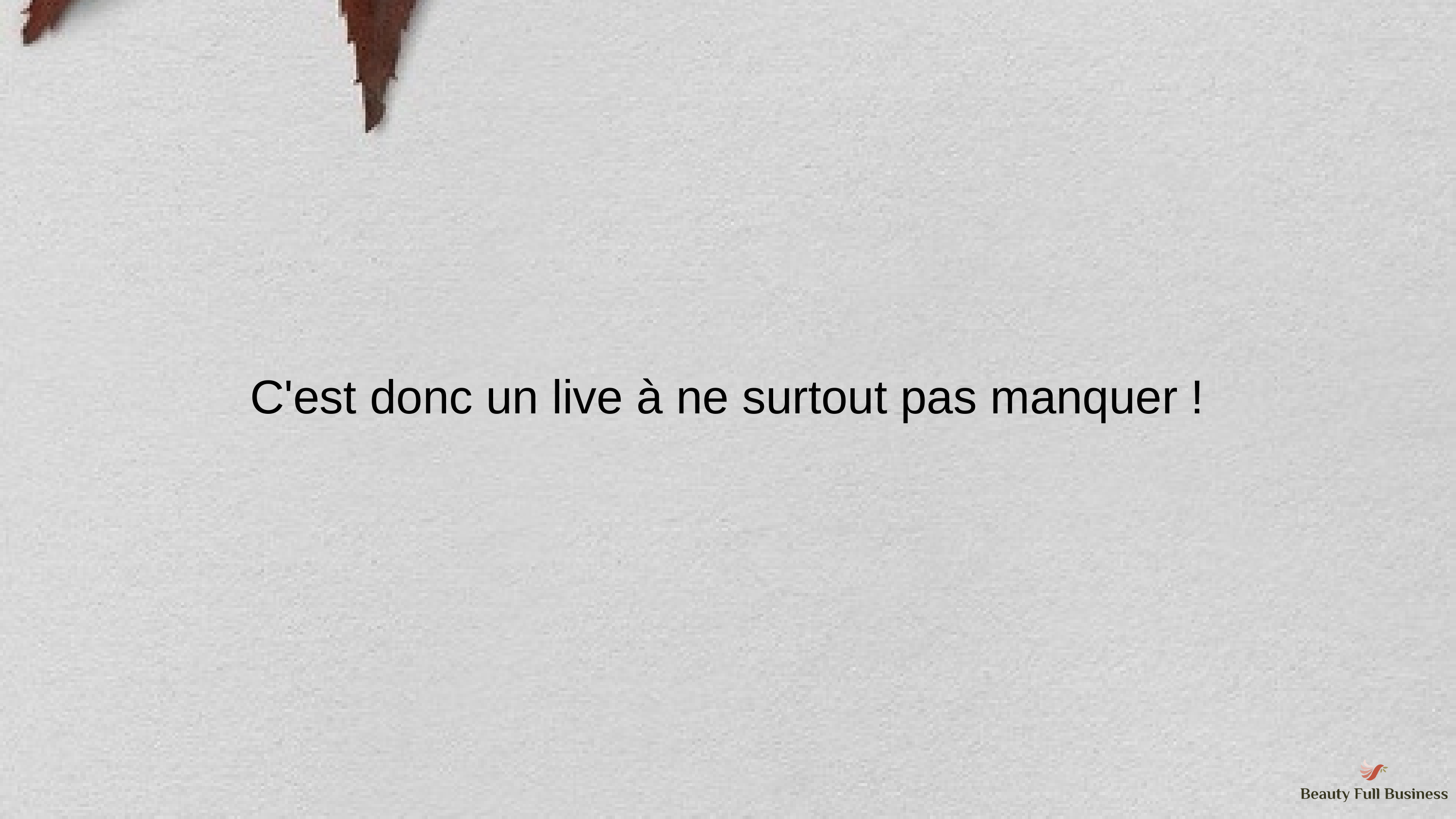

C'est donc un live à ne surtout pas manquer !